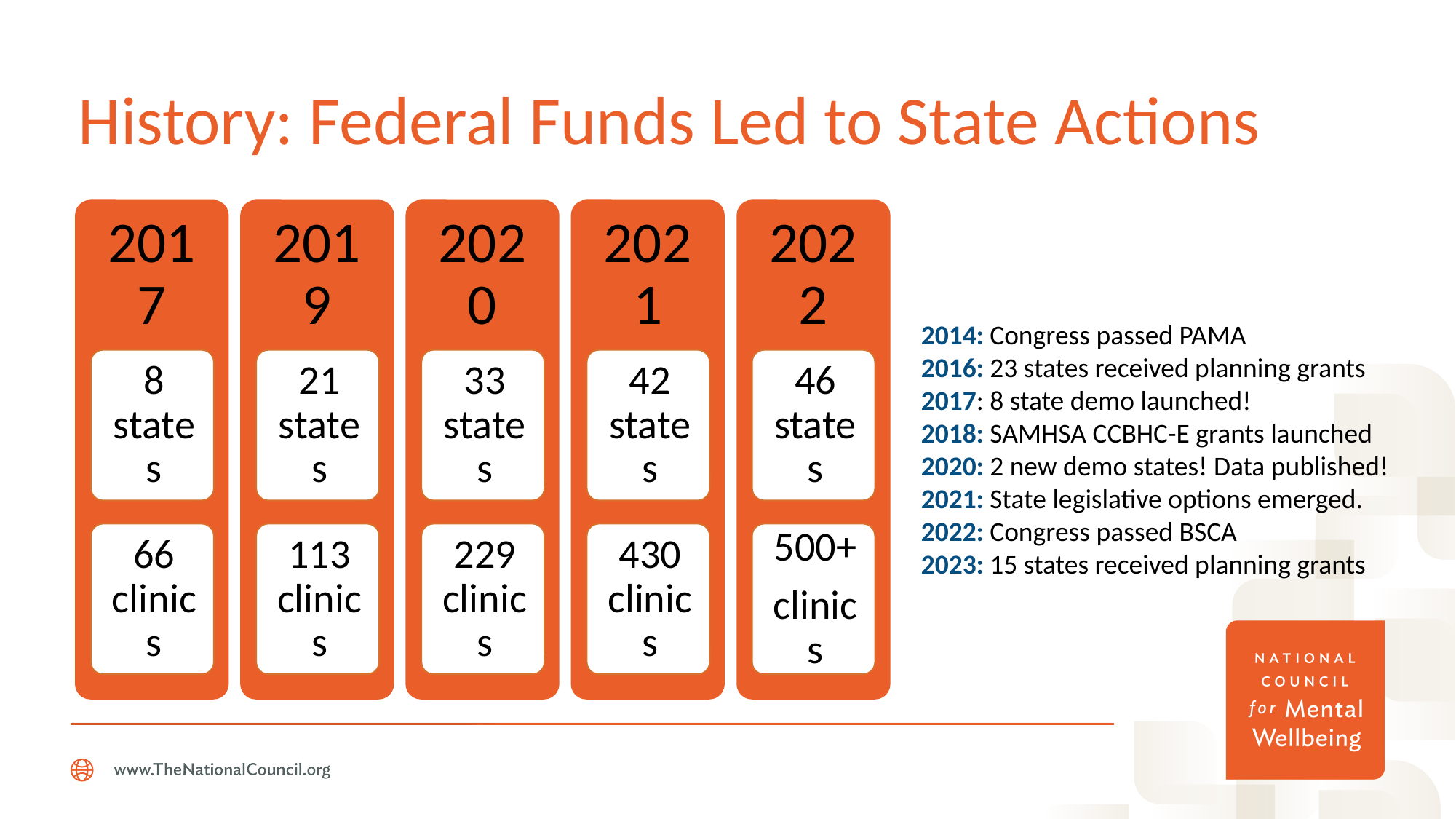

# History: Federal Funds Led to State Actions
2017
8 states
66 clinics
2019
21 states
113 clinics
2020
33 states
229 clinics
2021
42 states
430 clinics
2022
46 states
500+
clinics
2014: Congress passed PAMA
2016: 23 states received planning grants
2017: 8 state demo launched!
2018: SAMHSA CCBHC-E grants launched
2020: 2 new demo states! Data published!
2021: State legislative options emerged.
2022: Congress passed BSCA
2023: 15 states received planning grants